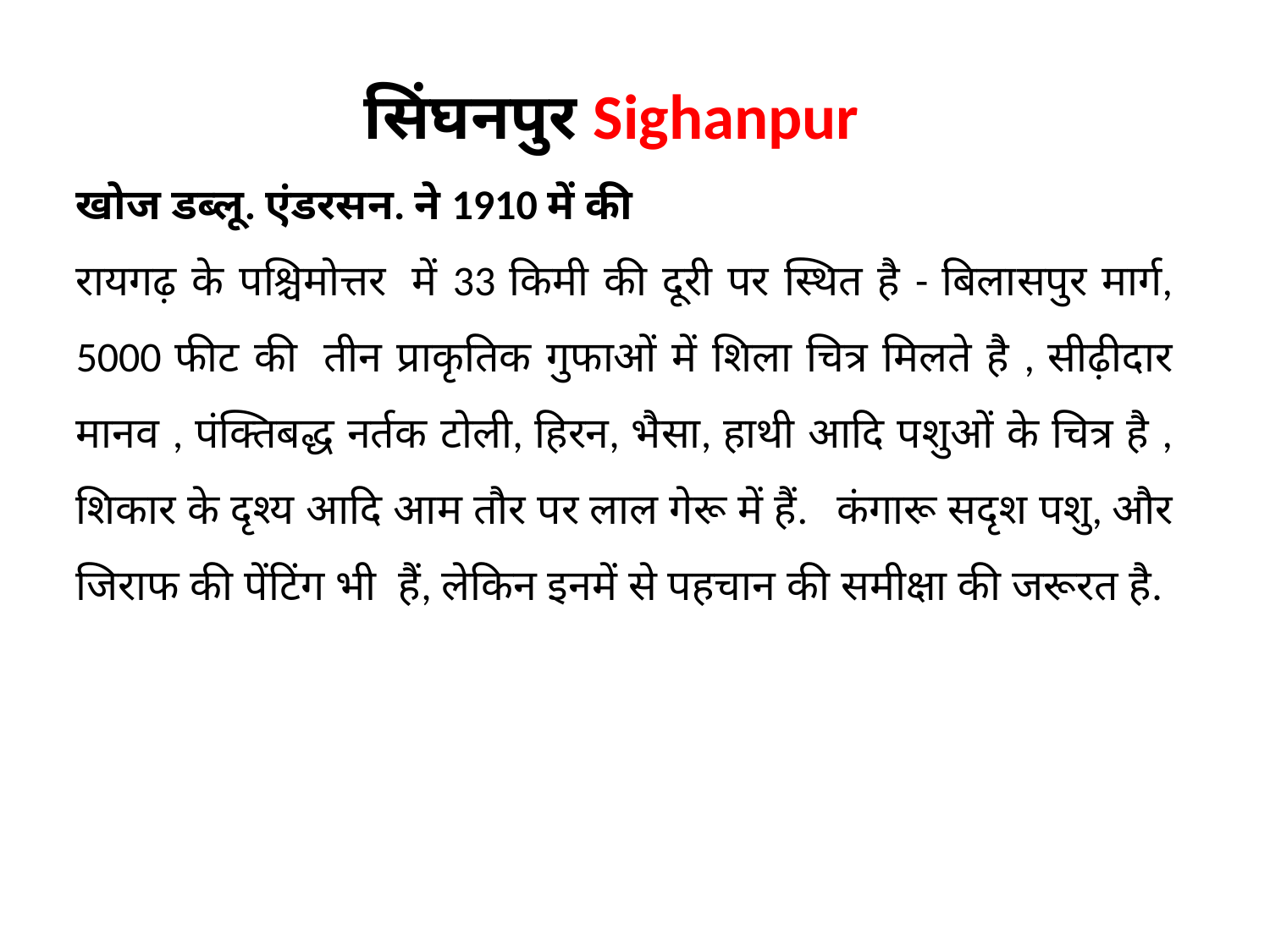

सिंघनपुर Sighanpur
खोज डब्लू. एंडरसन. ने 1910 में की
रायगढ़ के पश्चिमोत्तर  में 33 किमी की दूरी पर स्थित है - बिलासपुर मार्ग, 5000 फीट की  तीन प्राकृतिक गुफाओं में शिला चित्र मिलते है , सीढ़ीदार मानव , पंक्तिबद्ध नर्तक टोली, हिरन, भैसा, हाथी आदि पशुओं के चित्र है , शिकार के दृश्य आदि आम तौर पर लाल गेरू में हैं.   कंगारू सदृश पशु, और जिराफ की पेंटिंग भी  हैं, लेकिन इनमें से पहचान की समीक्षा की जरूरत है.